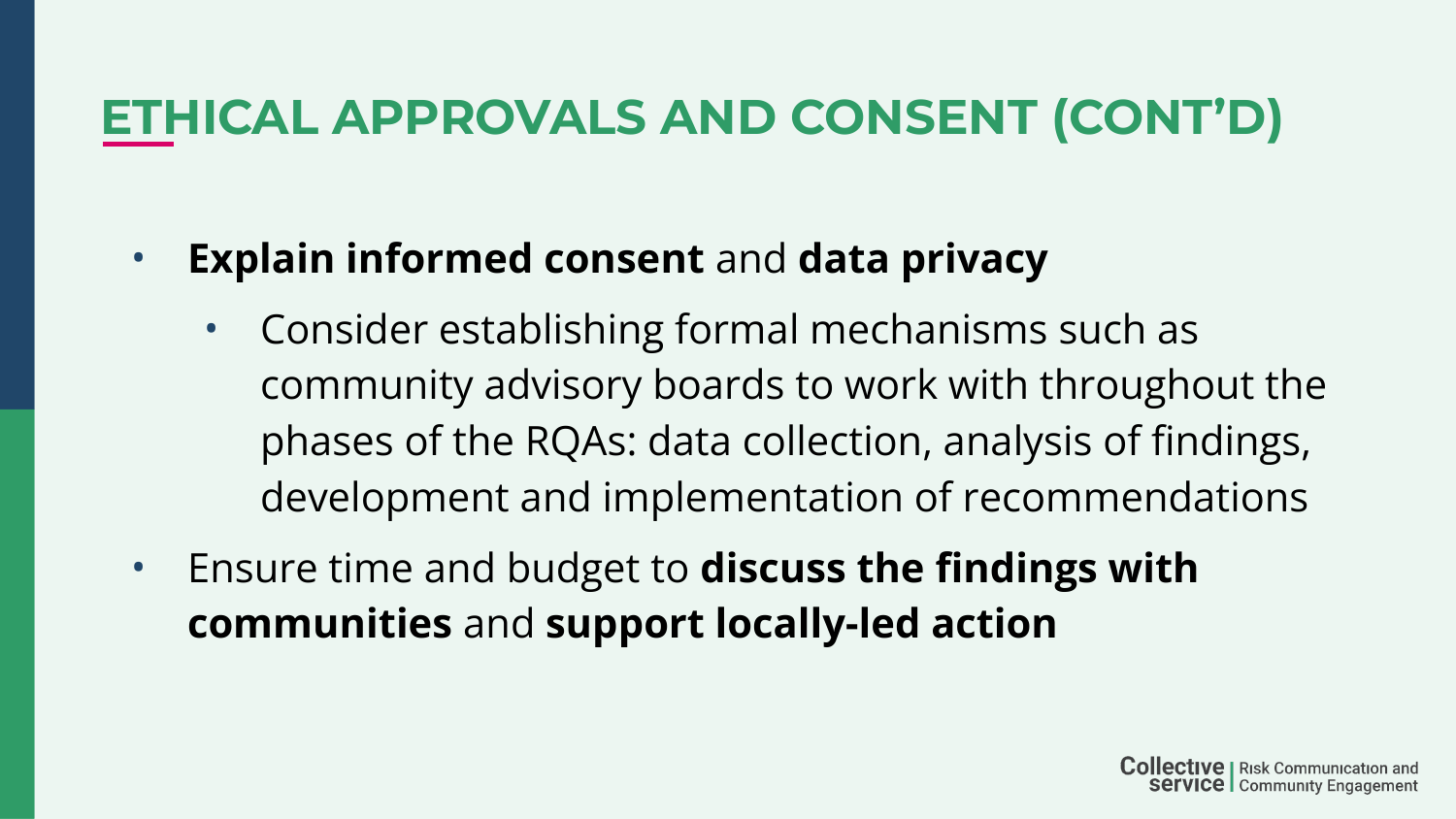

# ETHICAL APPROVALS AND CONSENT (CONT’D)
Explain informed consent and data privacy
Consider establishing formal mechanisms such as community advisory boards to work with throughout the phases of the RQAs: data collection, analysis of findings, development and implementation of recommendations
Ensure time and budget to discuss the findings with communities and support locally-led action